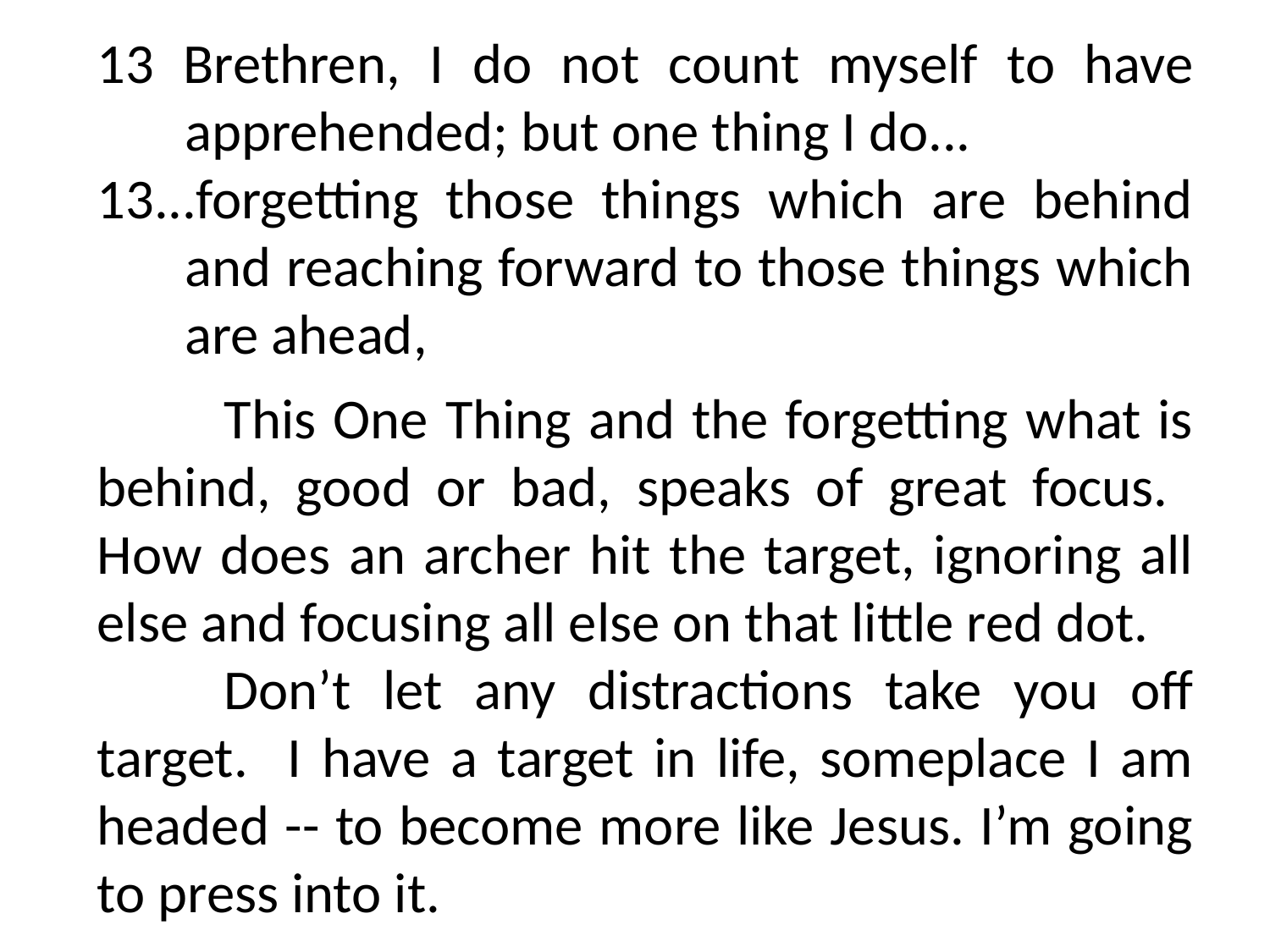

13 Brethren, I do not count myself to have apprehended; but one thing I do...
13...forgetting those things which are behind and reaching forward to those things which are ahead,

	This One Thing and the forgetting what is behind, good or bad, speaks of great focus.  How does an archer hit the target, ignoring all else and focusing all else on that little red dot.
	Don’t let any distractions take you off target.  I have a target in life, someplace I am headed -- to become more like Jesus. I’m going to press into it.